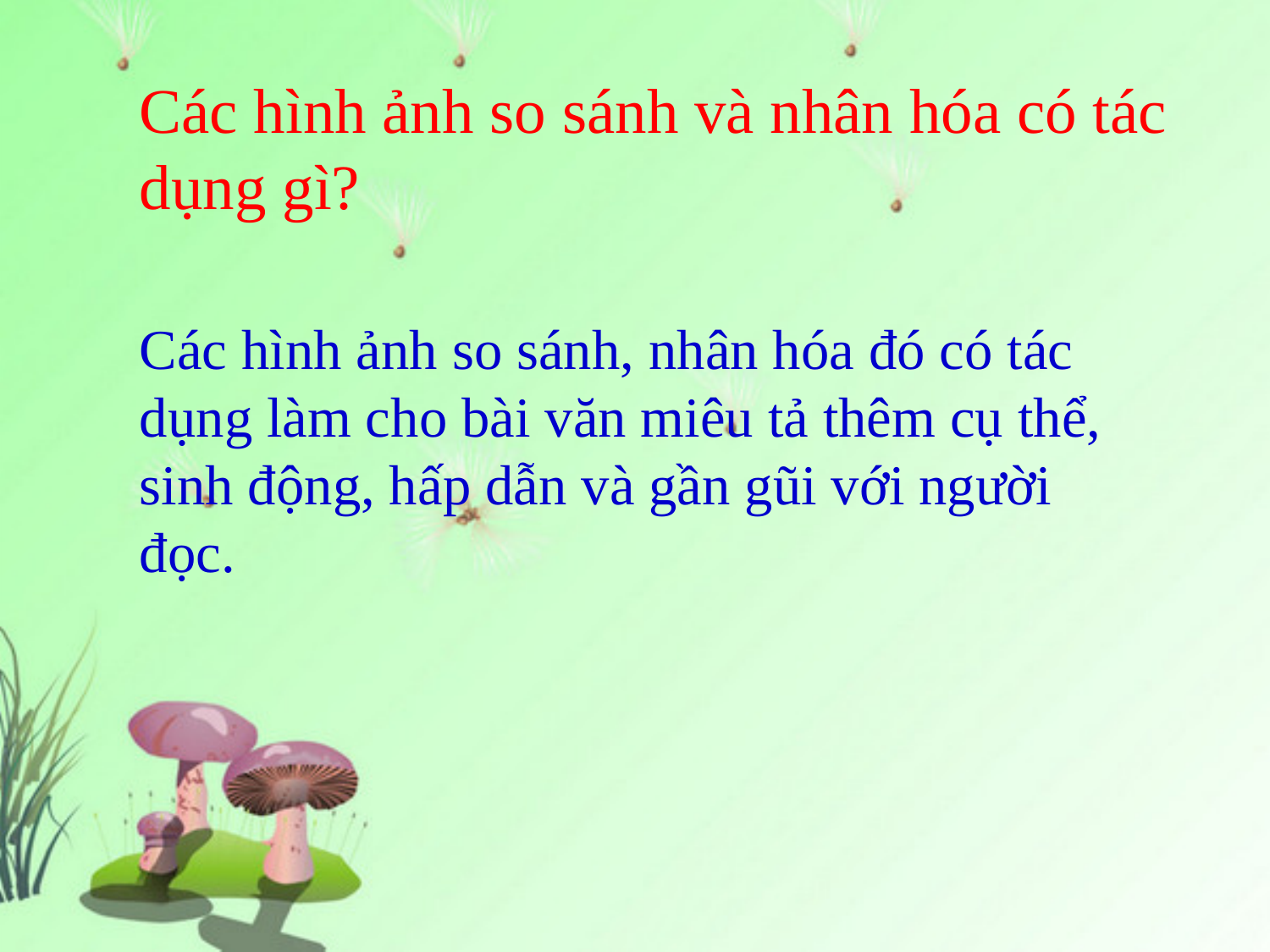

Các hình ảnh so sánh và nhân hóa có tác dụng gì?
Các hình ảnh so sánh, nhân hóa đó có tác dụng làm cho bài văn miêu tả thêm cụ thể, sinh động, hấp dẫn và gần gũi với người đọc.